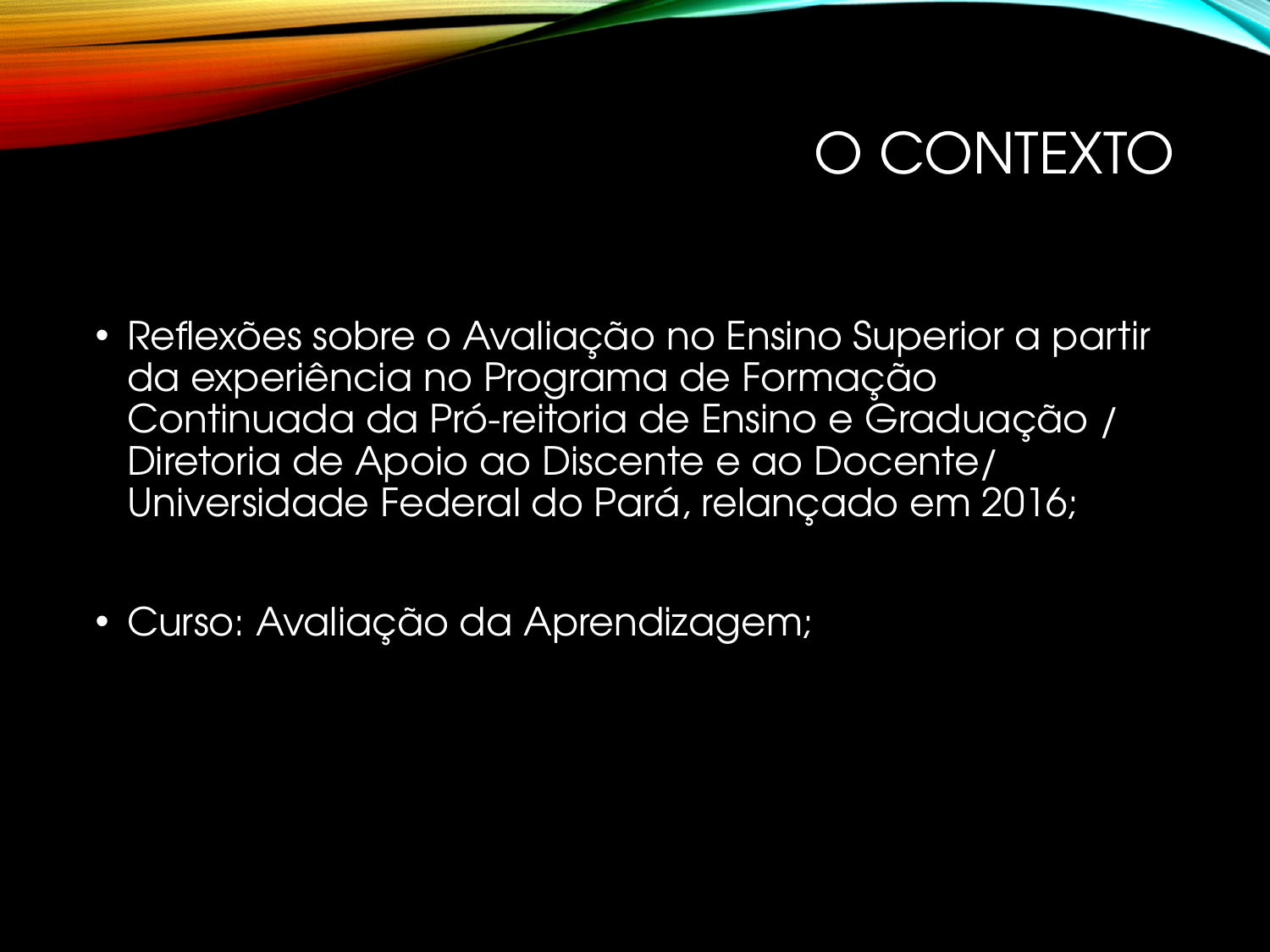

# O Contexto

Reflexões sobre o Avaliação no Ensino Superior a partir da experiência no Programa de Formação Continuada da Pró-reitoria de Ensino e Graduação / Diretoria de Apoio ao Discente e ao Docente/ Universidade Federal do Pará, relançado em 2016;

Curso: Avaliação da Aprendizagem;